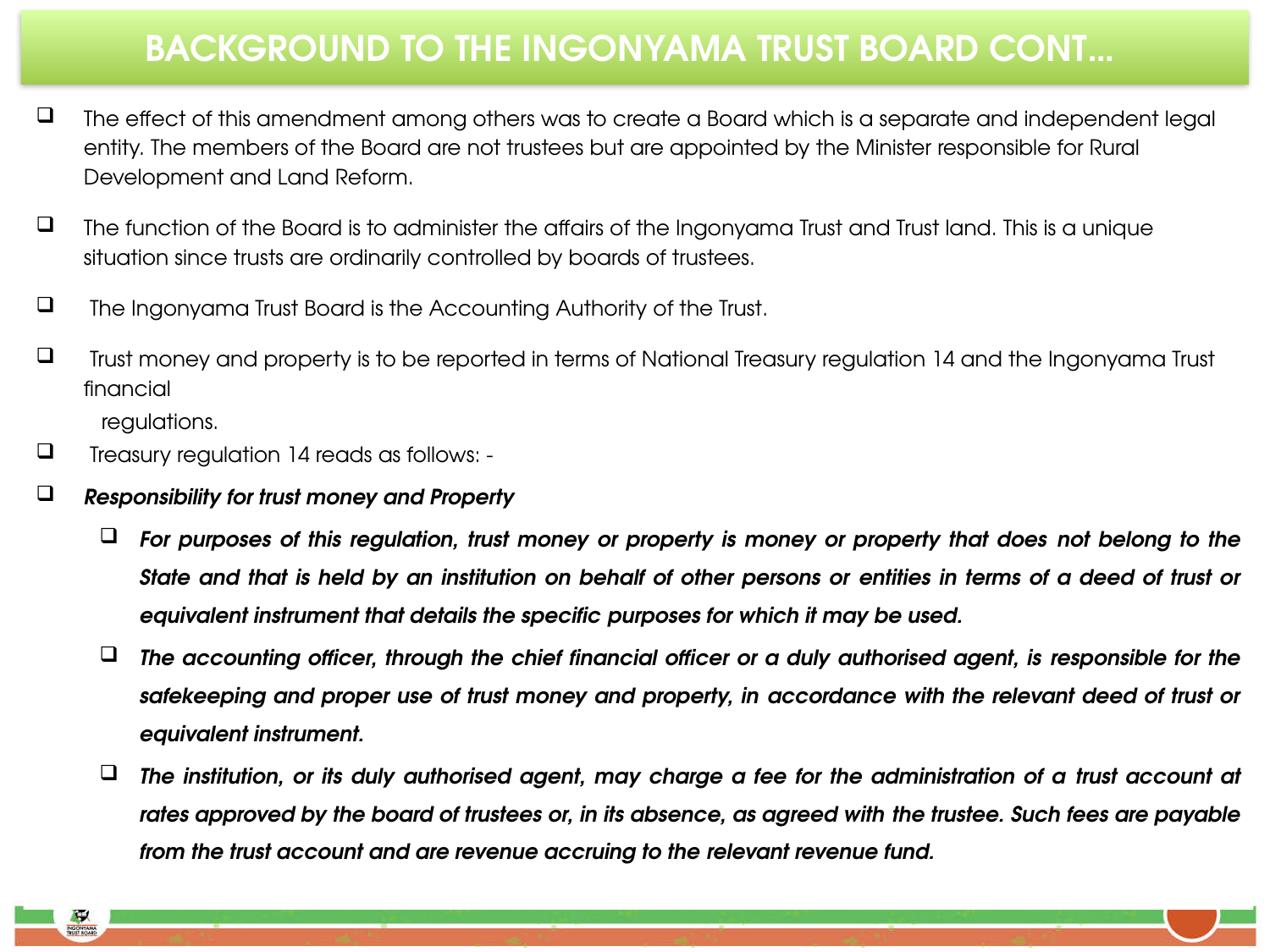

# BACKGROUND TO THE INGONYAMA TRUST BOARD CONT…
The effect of this amendment among others was to create a Board which is a separate and independent legal entity. The members of the Board are not trustees but are appointed by the Minister responsible for Rural Development and Land Reform.
The function of the Board is to administer the affairs of the Ingonyama Trust and Trust land. This is a unique situation since trusts are ordinarily controlled by boards of trustees.
 The Ingonyama Trust Board is the Accounting Authority of the Trust.
 Trust money and property is to be reported in terms of National Treasury regulation 14 and the Ingonyama Trust financial
           regulations.
 Treasury regulation 14 reads as follows: -
Responsibility for trust money and Property
For purposes of this regulation, trust money or property is money or property that does not belong to the State and that is held by an institution on behalf of other persons or entities in terms of a deed of trust or equivalent instrument that details the specific purposes for which it may be used.
The accounting officer, through the chief financial officer or a duly authorised agent, is responsible for the safekeeping and proper use of trust money and property, in accordance with the relevant deed of trust or equivalent instrument.
The institution, or its duly authorised agent, may charge a fee for the administration of a trust account at rates approved by the board of trustees or, in its absence, as agreed with the trustee. Such fees are payable from the trust account and are revenue accruing to the relevant revenue fund.